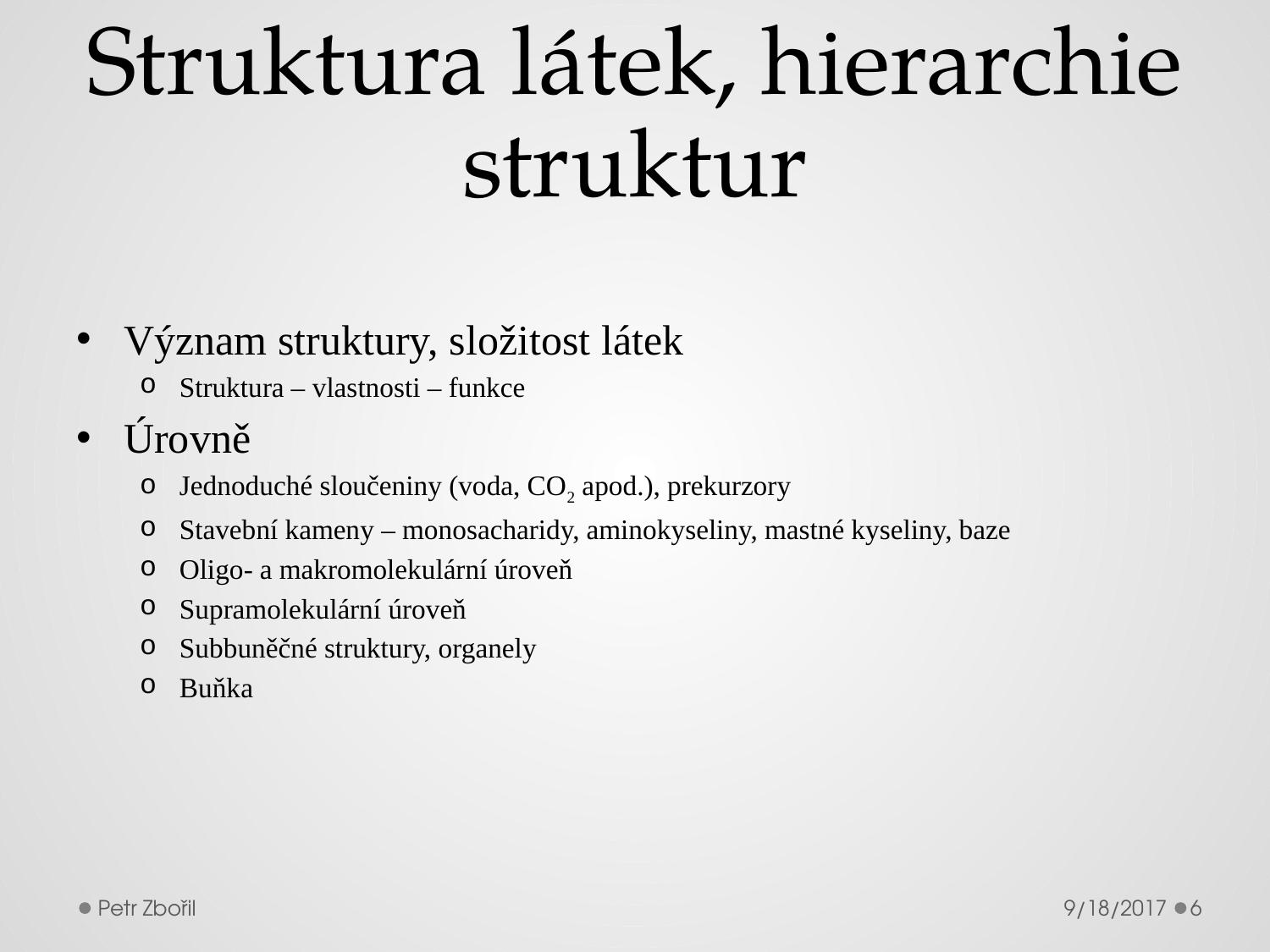

# Struktura látek, hierarchie struktur
Význam struktury, složitost látek
Struktura – vlastnosti – funkce
Úrovně
Jednoduché sloučeniny (voda, CO2 apod.), prekurzory
Stavební kameny – monosacharidy, aminokyseliny, mastné kyseliny, baze
Oligo- a makromolekulární úroveň
Supramolekulární úroveň
Subbuněčné struktury, organely
Buňka

Petr Zbořil
9/18/2017
6